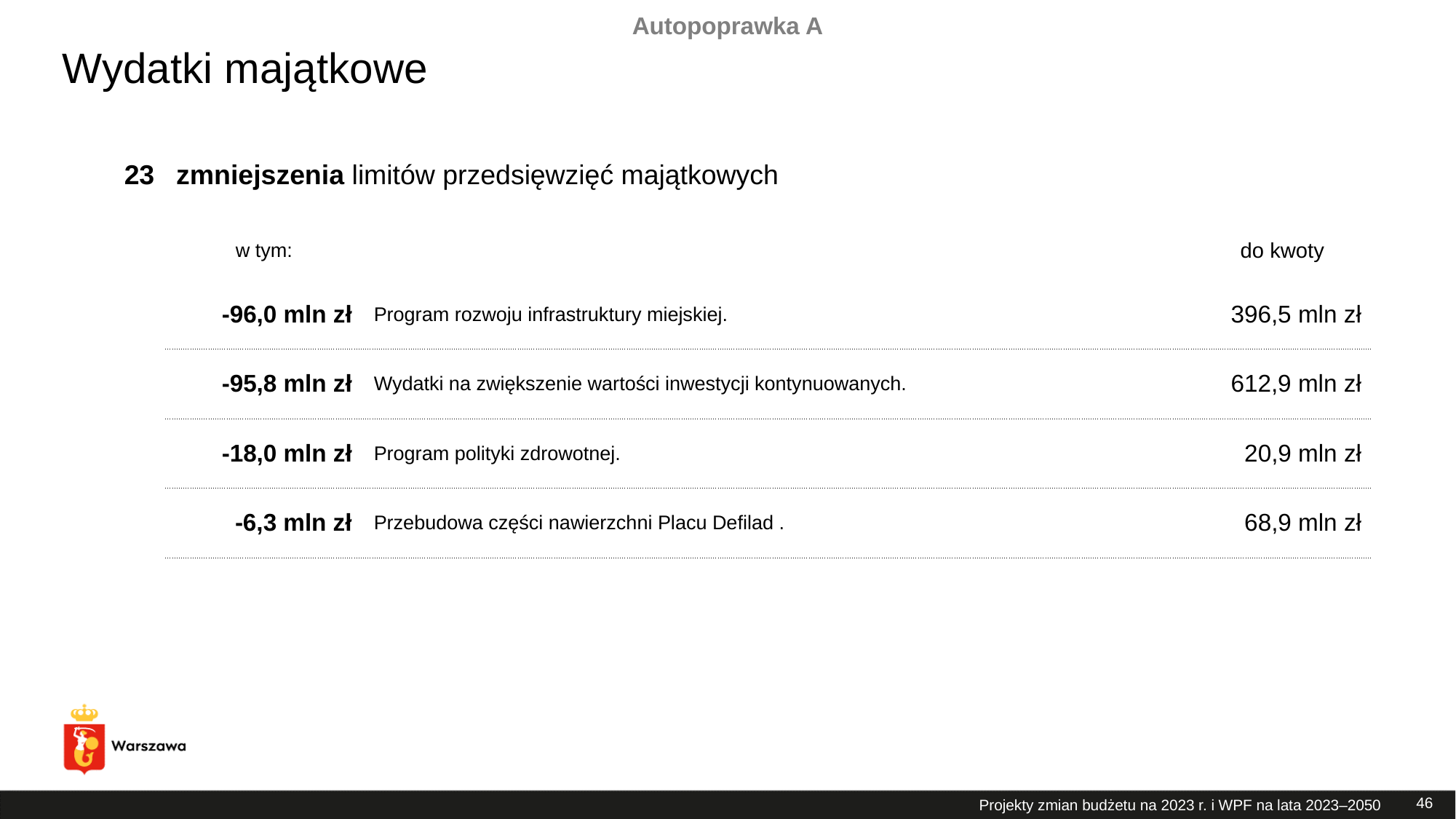

Autopoprawka A
Wydatki majątkowe
| 23 | zmniejszenia limitów przedsięwzięć majątkowych |  |  |
| --- | --- | --- | --- |
|  | w tym: |  | do kwoty |
|  | -96,0 mln zł | Program rozwoju infrastruktury miejskiej. | 396,5 mln zł |
|  | -95,8 mln zł | Wydatki na zwiększenie wartości inwestycji kontynuowanych. | 612,9 mln zł |
|  | -18,0 mln zł | Program polityki zdrowotnej. | 20,9 mln zł |
|  | -6,3 mln zł | Przebudowa części nawierzchni Placu Defilad . | 68,9 mln zł |
46
Projekty zmian budżetu na 2023 r. i WPF na lata 2023–2050